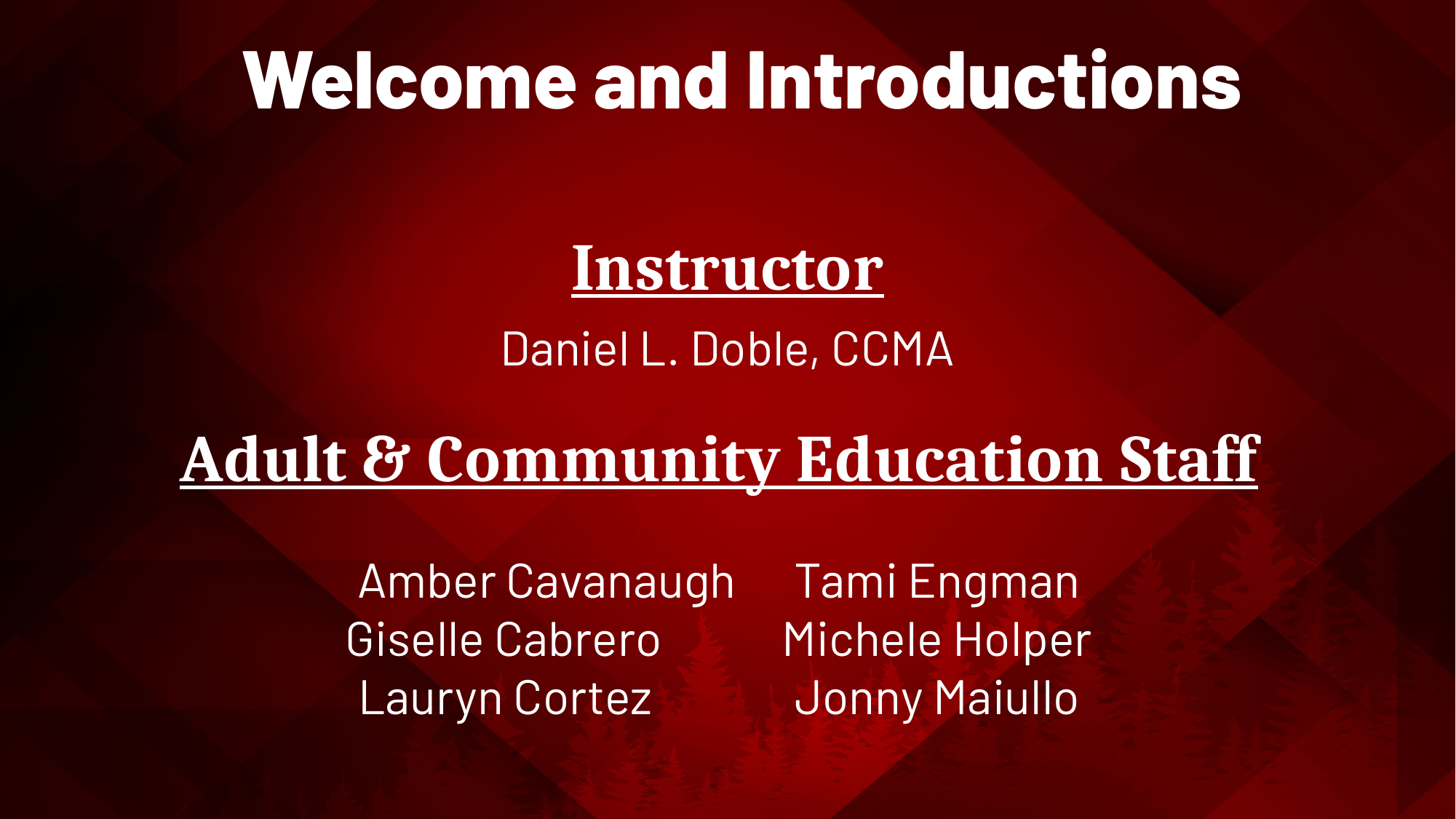

# Welcome and Introductions
Instructor
Daniel L. Doble, CCMA
Adult & Community Education Staff

Amber Cavanaugh	Tami Engman
Giselle Cabrero		Michele Holper
Lauryn Cortez		Jonny Maiullo